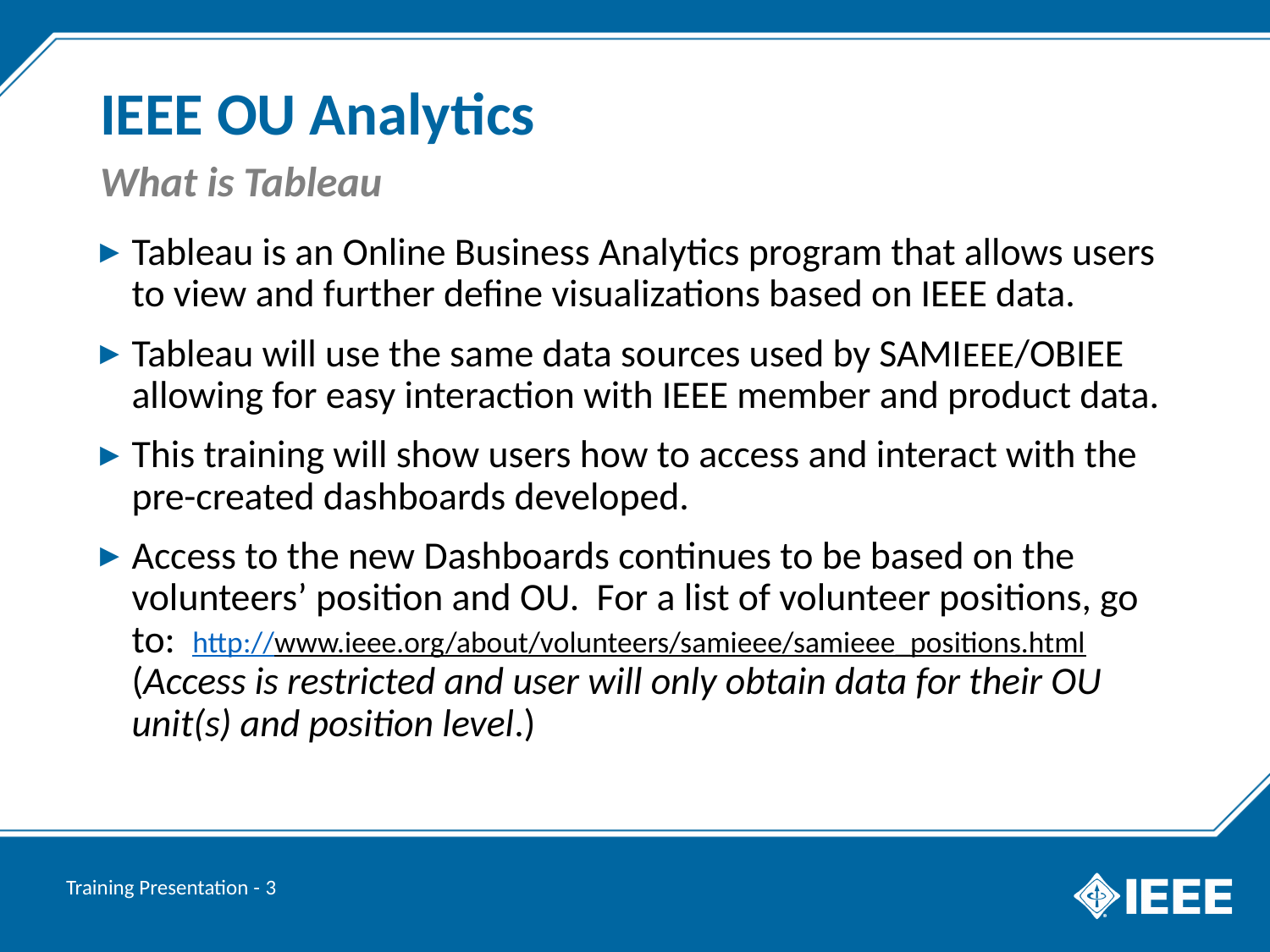

# IEEE OU Analytics
What is Tableau
Tableau is an Online Business Analytics program that allows users to view and further define visualizations based on IEEE data.
Tableau will use the same data sources used by SAMIEEE/OBIEE allowing for easy interaction with IEEE member and product data.
This training will show users how to access and interact with the pre-created dashboards developed.
Access to the new Dashboards continues to be based on the volunteers’ position and OU.  For a list of volunteer positions, go to:  http://www.ieee.org/about/volunteers/samieee/samieee_positions.html   (Access is restricted and user will only obtain data for their OU unit(s) and position level.)
Training Presentation - 3